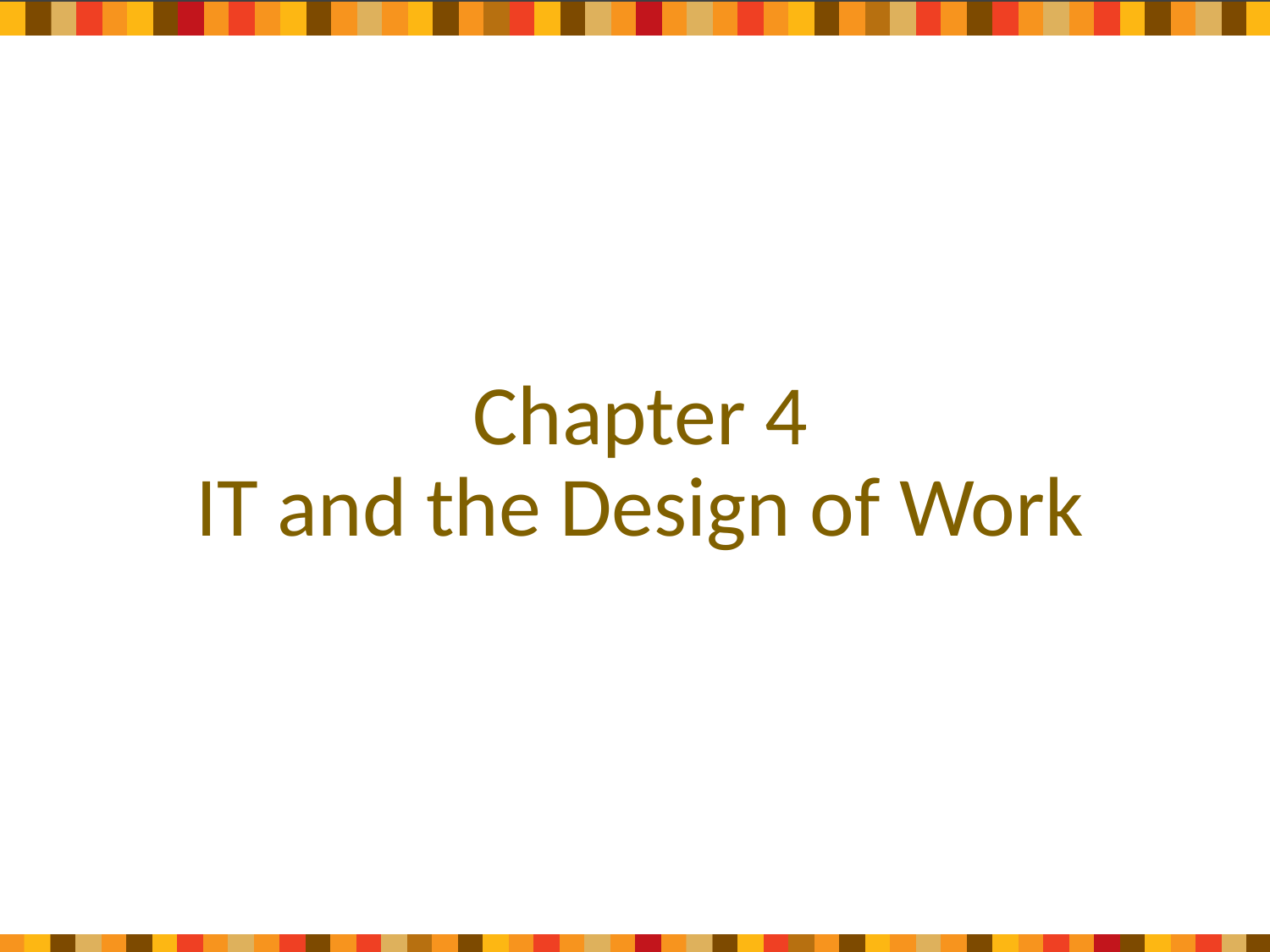

# Chapter 4 IT and the Design of Work